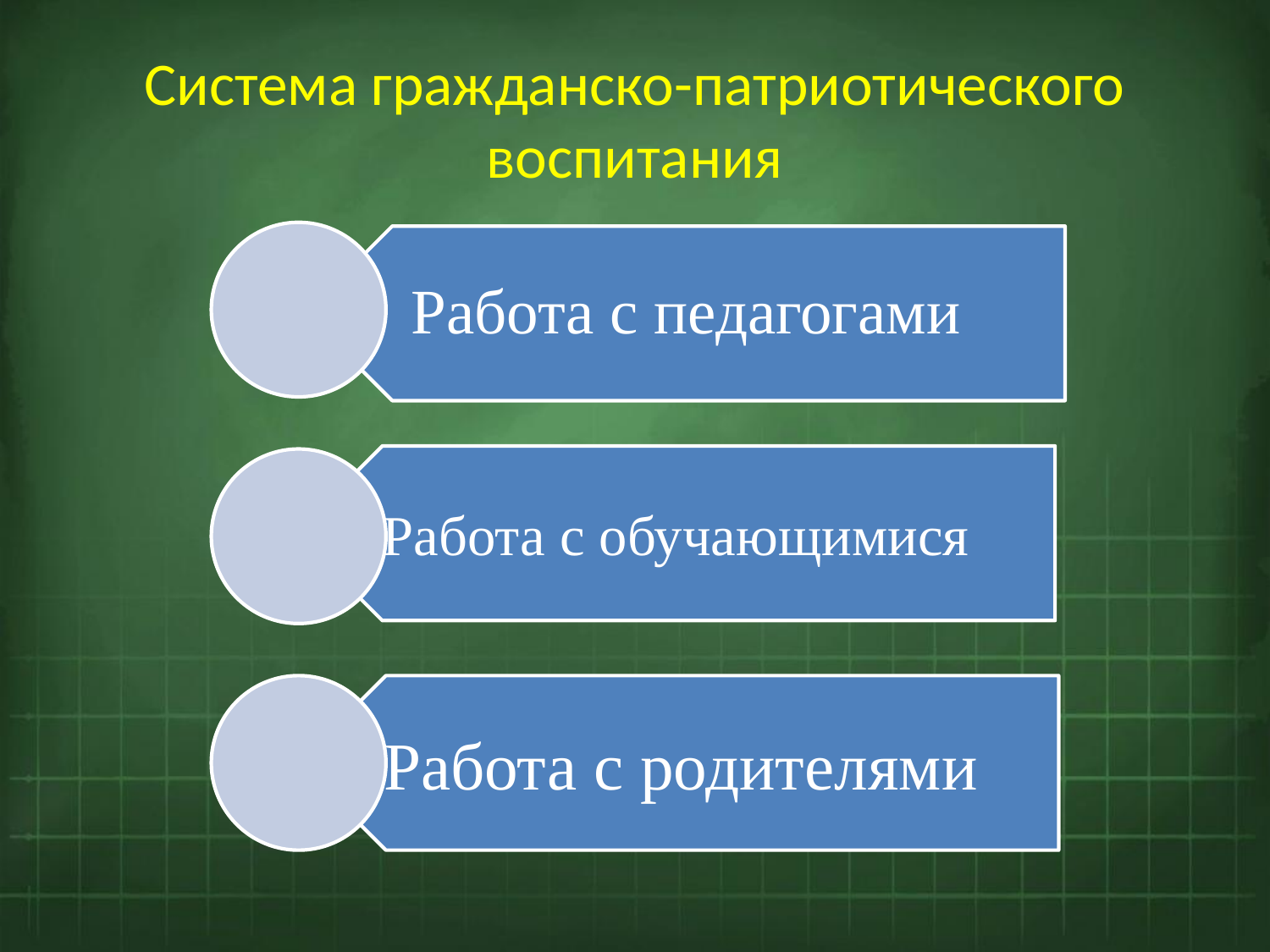

# Система гражданско-патриотического воспитания
Работа с педагогами

Работа с обучающимися

Работа с родителями